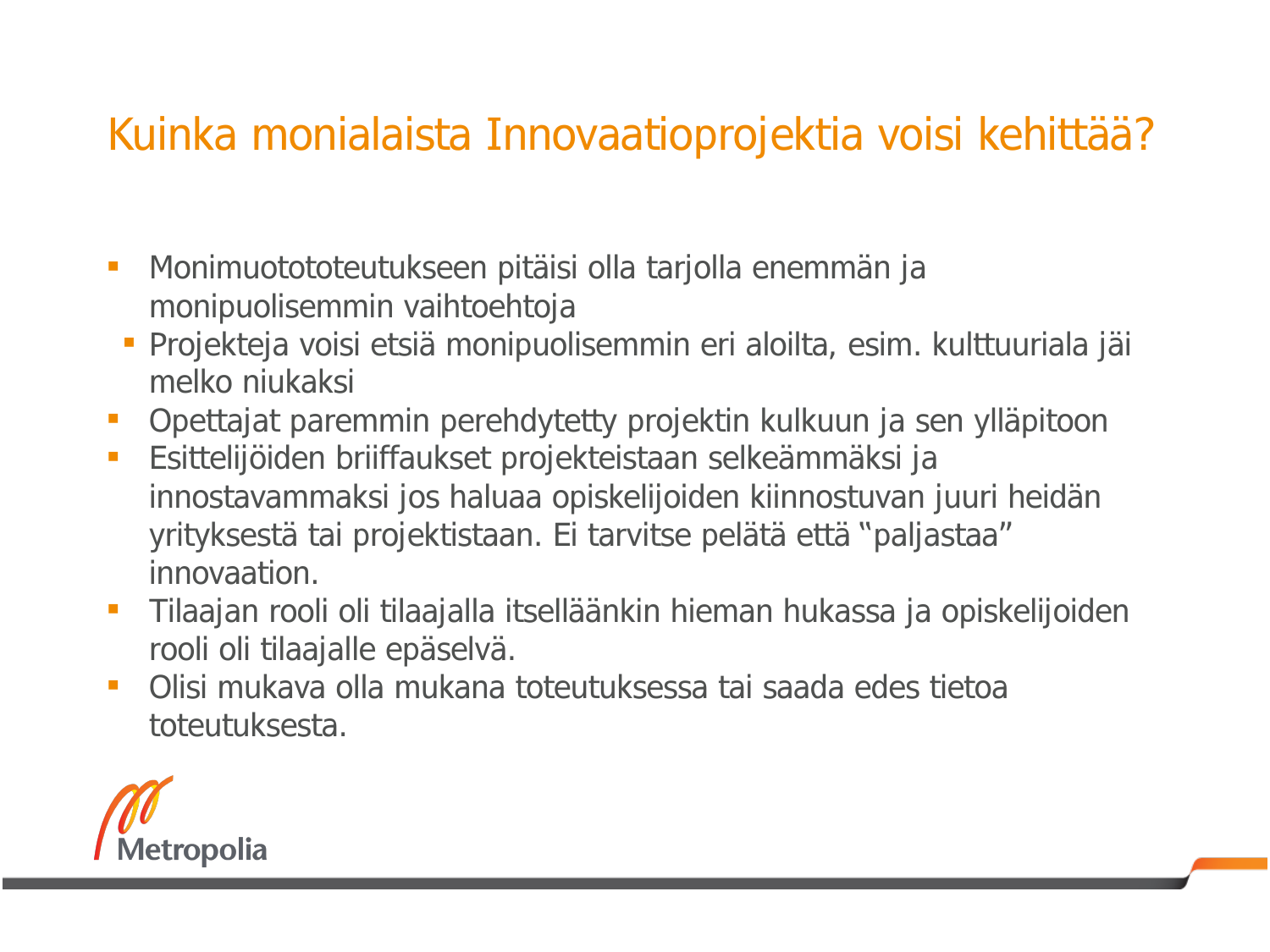

# Kuinka monialaista Innovaatioprojektia voisi kehittää?
Monimuotototeutukseen pitäisi olla tarjolla enemmän ja monipuolisemmin vaihtoehtoja
Projekteja voisi etsiä monipuolisemmin eri aloilta, esim. kulttuuriala jäi melko niukaksi
Opettajat paremmin perehdytetty projektin kulkuun ja sen ylläpitoon
Esittelijöiden briiffaukset projekteistaan selkeämmäksi ja innostavammaksi jos haluaa opiskelijoiden kiinnostuvan juuri heidän yrityksestä tai projektistaan. Ei tarvitse pelätä että “paljastaa” innovaation.
Tilaajan rooli oli tilaajalla itselläänkin hieman hukassa ja opiskelijoiden rooli oli tilaajalle epäselvä.
Olisi mukava olla mukana toteutuksessa tai saada edes tietoa toteutuksesta.